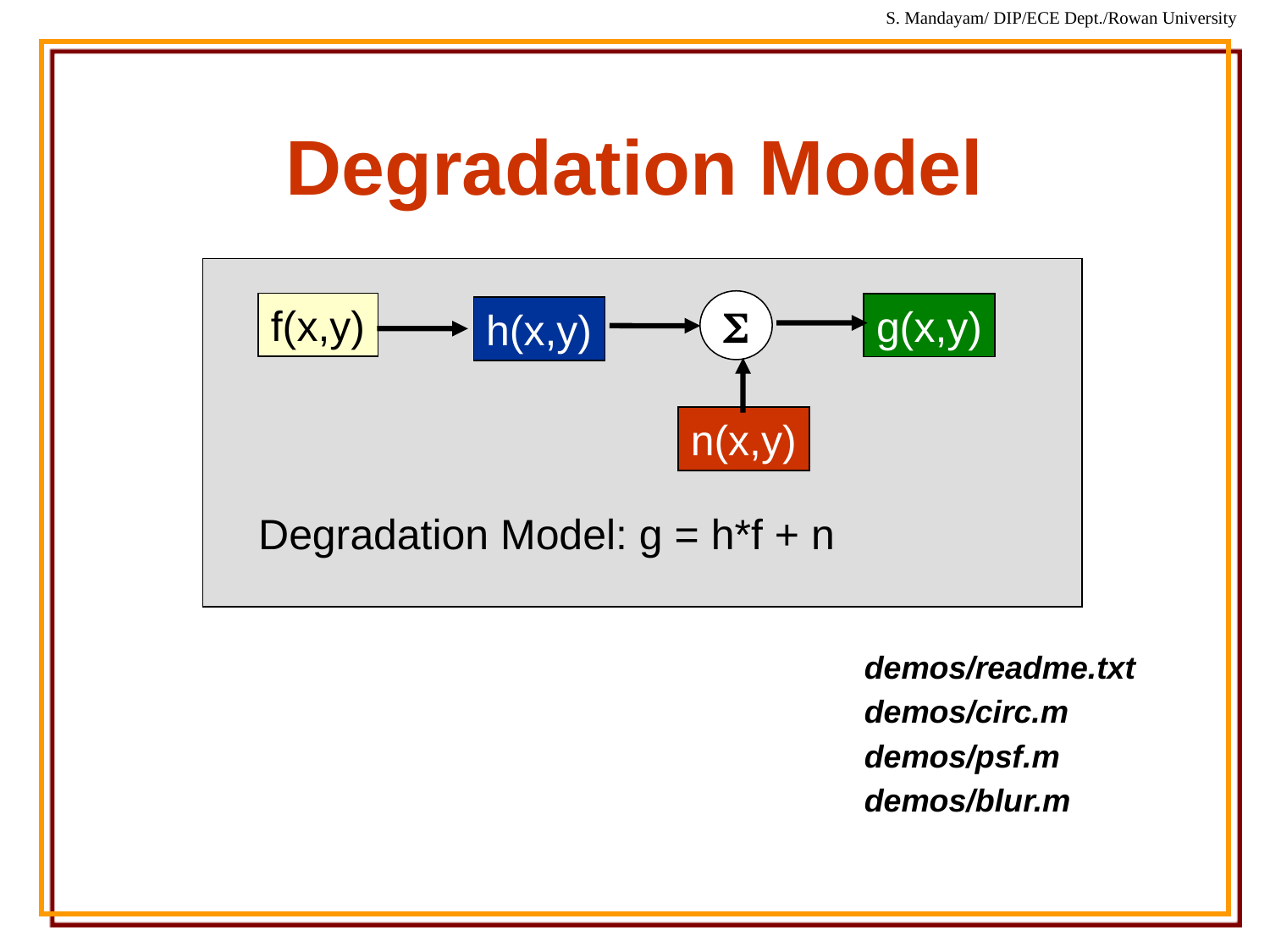

# Degradation Model

Σ
f(x,y)
g(x,y)
h(x,y)

n(x,y)
Degradation Model: g = h*f + n
demos/readme.txt
demos/circ.m
demos/psf.m
demos/blur.m